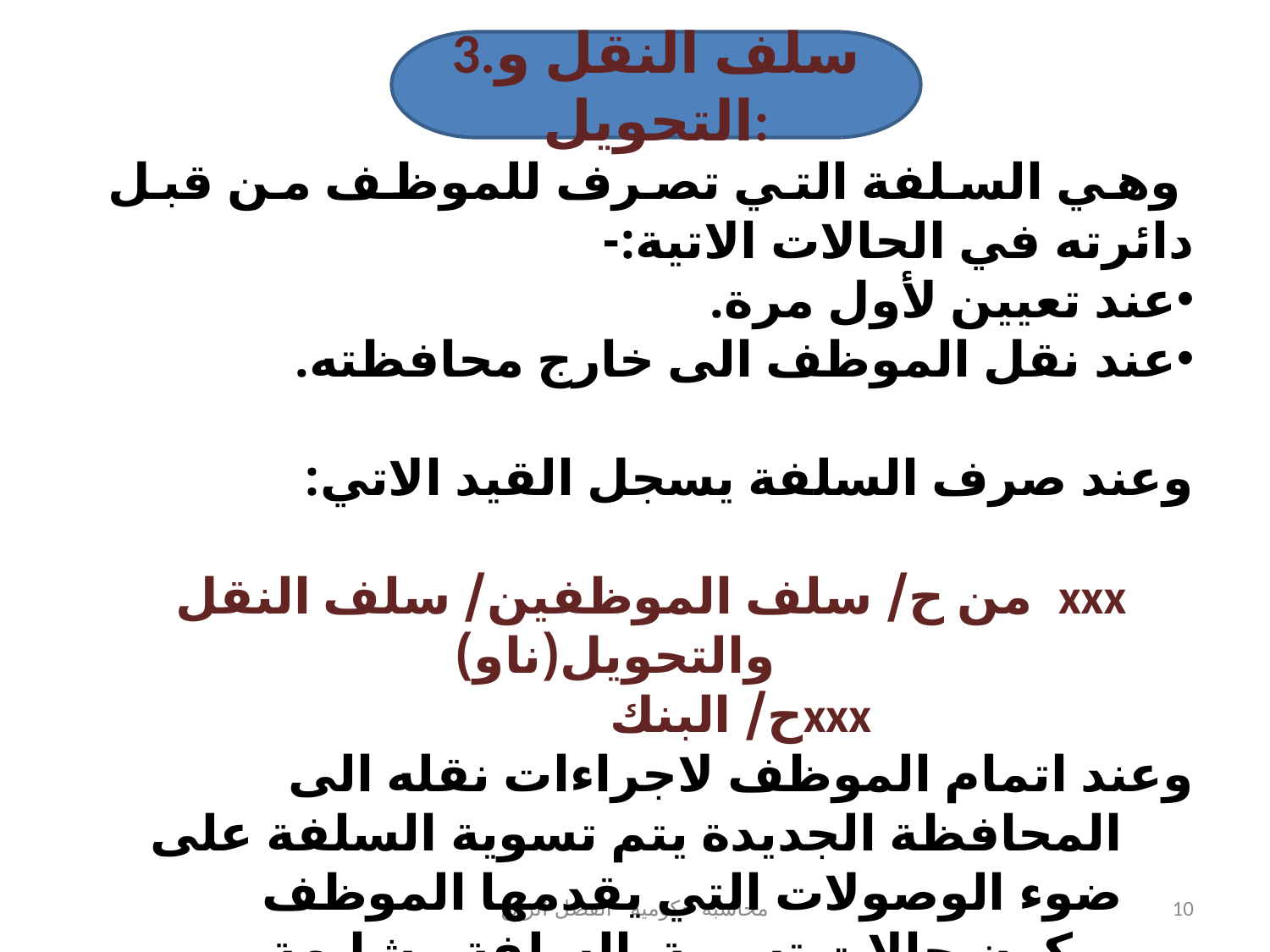

3.سلف النقل و التحويل:

 وهي السلفة التي تصرف للموظف من قبل دائرته في الحالات الاتية:-
عند تعيين لأول مرة.
عند نقل الموظف الى خارج محافظته.

وعند صرف السلفة يسجل القيد الاتي:

xxx  من ح/ سلف الموظفين/ سلف النقل والتحويل(ناو)
                         xxxح/ البنك
وعند اتمام الموظف لاجراءات نقله الى المحافظة الجديدة يتم تسوية السلفة على ضوء الوصولات التي يقدمها الموظف ويكون حالات تسوية  السلفة مشابهة بالسلف السابقة.

محاسبة حكومية –الفصل الرابع
10